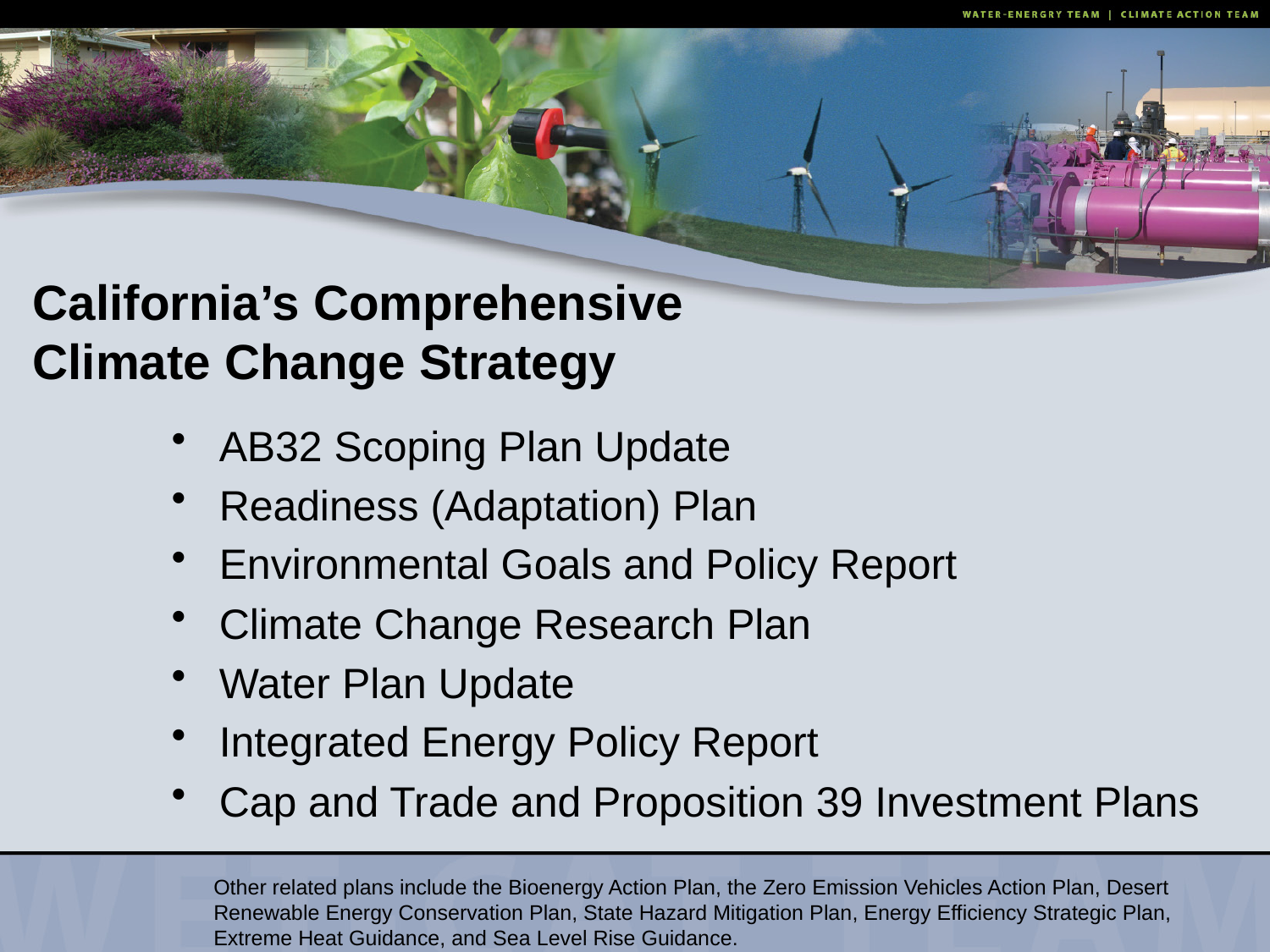

California’s Comprehensive
Climate Change Strategy
AB32 Scoping Plan Update
Readiness (Adaptation) Plan
Environmental Goals and Policy Report
Climate Change Research Plan
Water Plan Update
Integrated Energy Policy Report
Cap and Trade and Proposition 39 Investment Plans

Other related plans include the Bioenergy Action Plan, the Zero Emission Vehicles Action Plan, Desert Renewable Energy Conservation Plan, State Hazard Mitigation Plan, Energy Efficiency Strategic Plan, Extreme Heat Guidance, and Sea Level Rise Guidance.